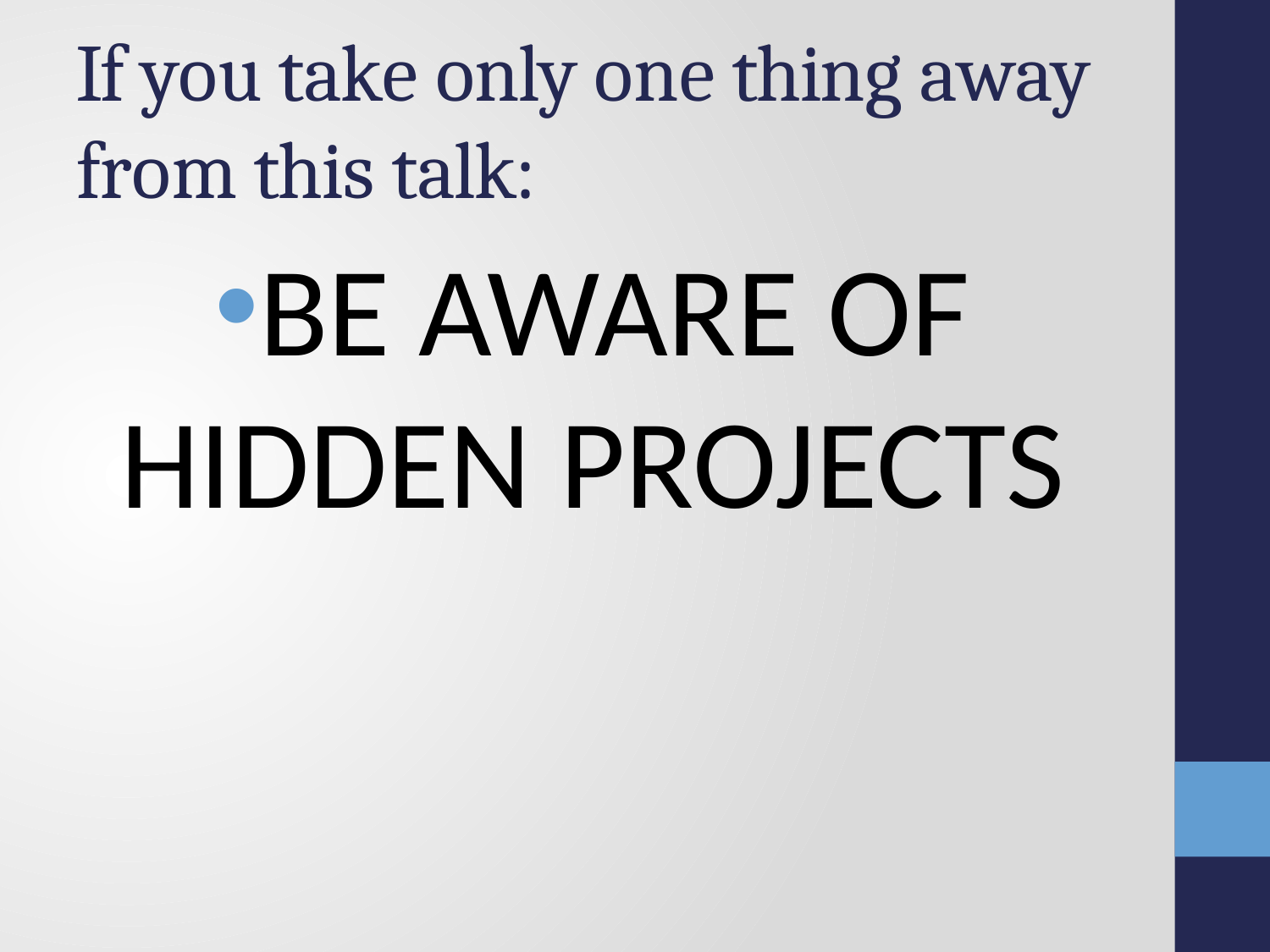

# If you take only one thing away from this talk:
BE AWARE OF HIDDEN PROJECTS